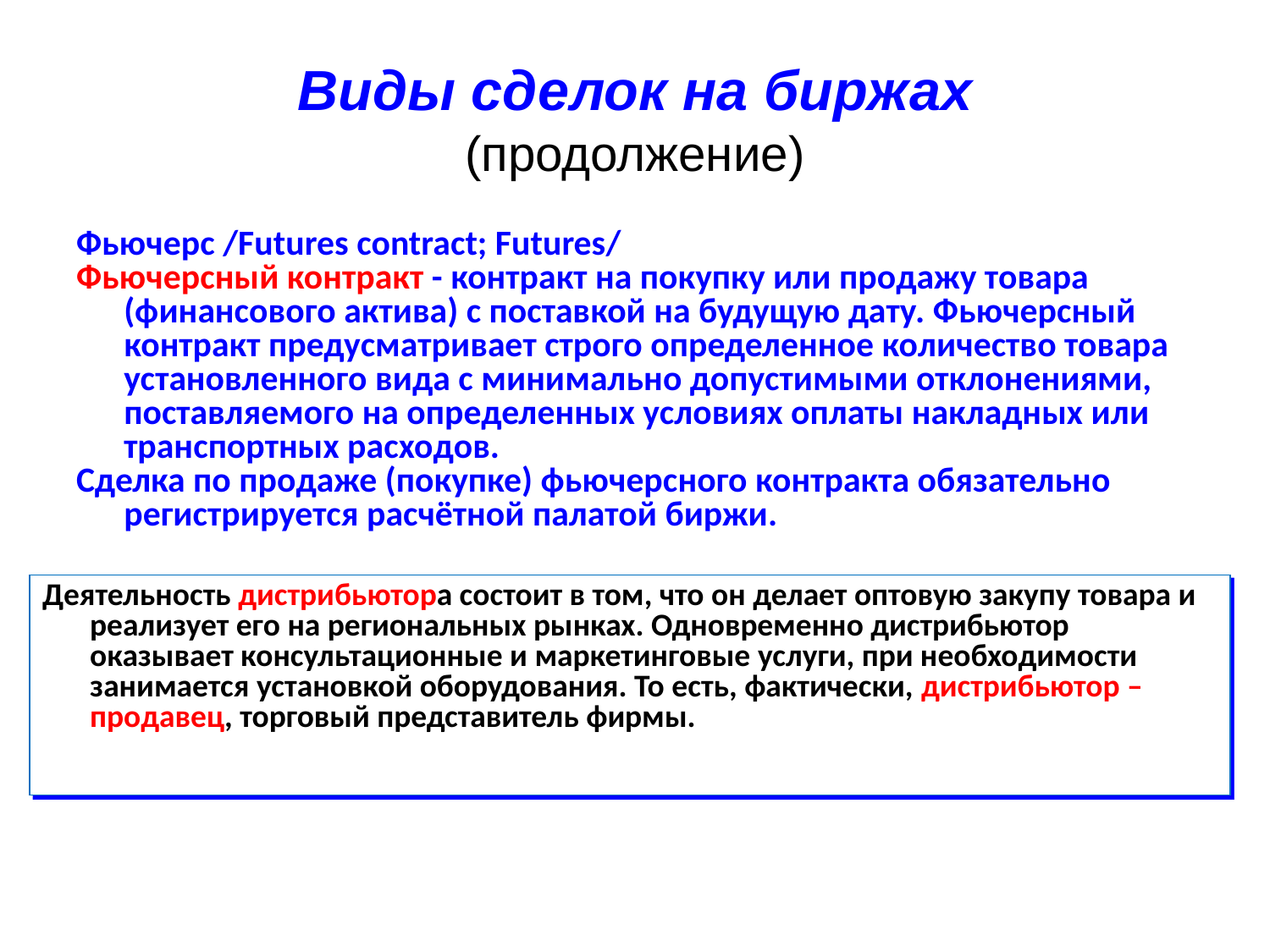

# Виды сделок на биржах (продолжение)
Фьючерс /Futures contract; Futures/
Фьючерсный контракт - контракт на покупку или продажу товара (финансового актива) с поставкой на будущую дату. Фьючерсный контракт предусматривает строго определенное количество товара установленного вида с минимально допустимыми отклонениями, поставляемого на определенных условиях оплаты накладных или транспортных расходов.
Сделка по продаже (покупке) фьючерсного контракта обязательно регистрируется расчётной палатой биржи.
Деятельность дистрибьютора состоит в том, что он делает оптовую закупу товара и реализует его на региональных рынках. Одновременно дистрибьютор оказывает консультационные и маркетинговые услуги, при необходимости занимается установкой оборудования. То есть, фактически, дистрибьютор – продавец, торговый представитель фирмы.